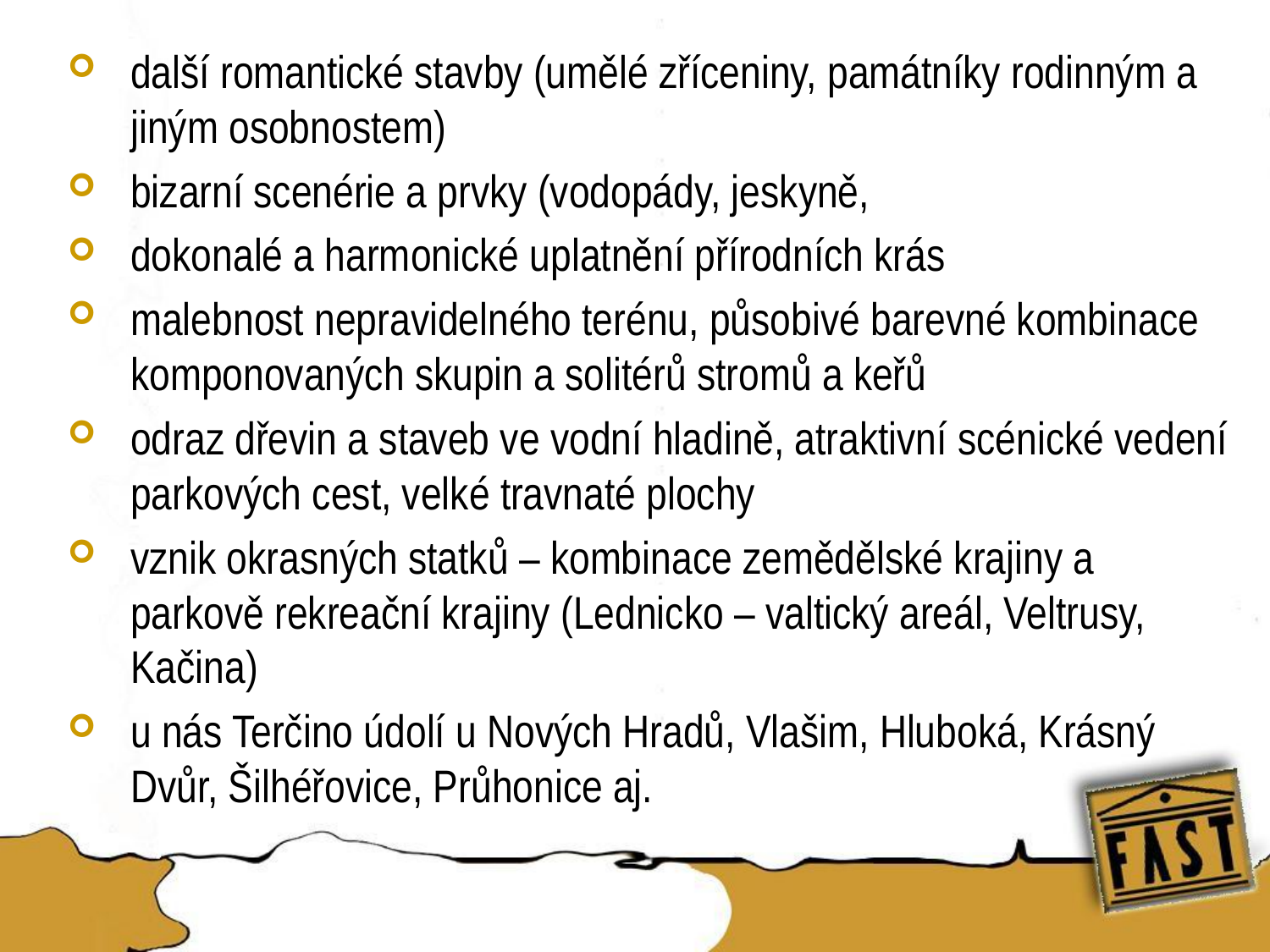

další romantické stavby (umělé zříceniny, památníky rodinným a jiným osobnostem)
bizarní scenérie a prvky (vodopády, jeskyně,
dokonalé a harmonické uplatnění přírodních krás
malebnost nepravidelného terénu, působivé barevné kombinace komponovaných skupin a solitérů stromů a keřů
odraz dřevin a staveb ve vodní hladině, atraktivní scénické vedení parkových cest, velké travnaté plochy
vznik okrasných statků – kombinace zemědělské krajiny a parkově rekreační krajiny (Lednicko – valtický areál, Veltrusy, Kačina)
u nás Terčino údolí u Nových Hradů, Vlašim, Hluboká, Krásný Dvůr, Šilhéřovice, Průhonice aj.